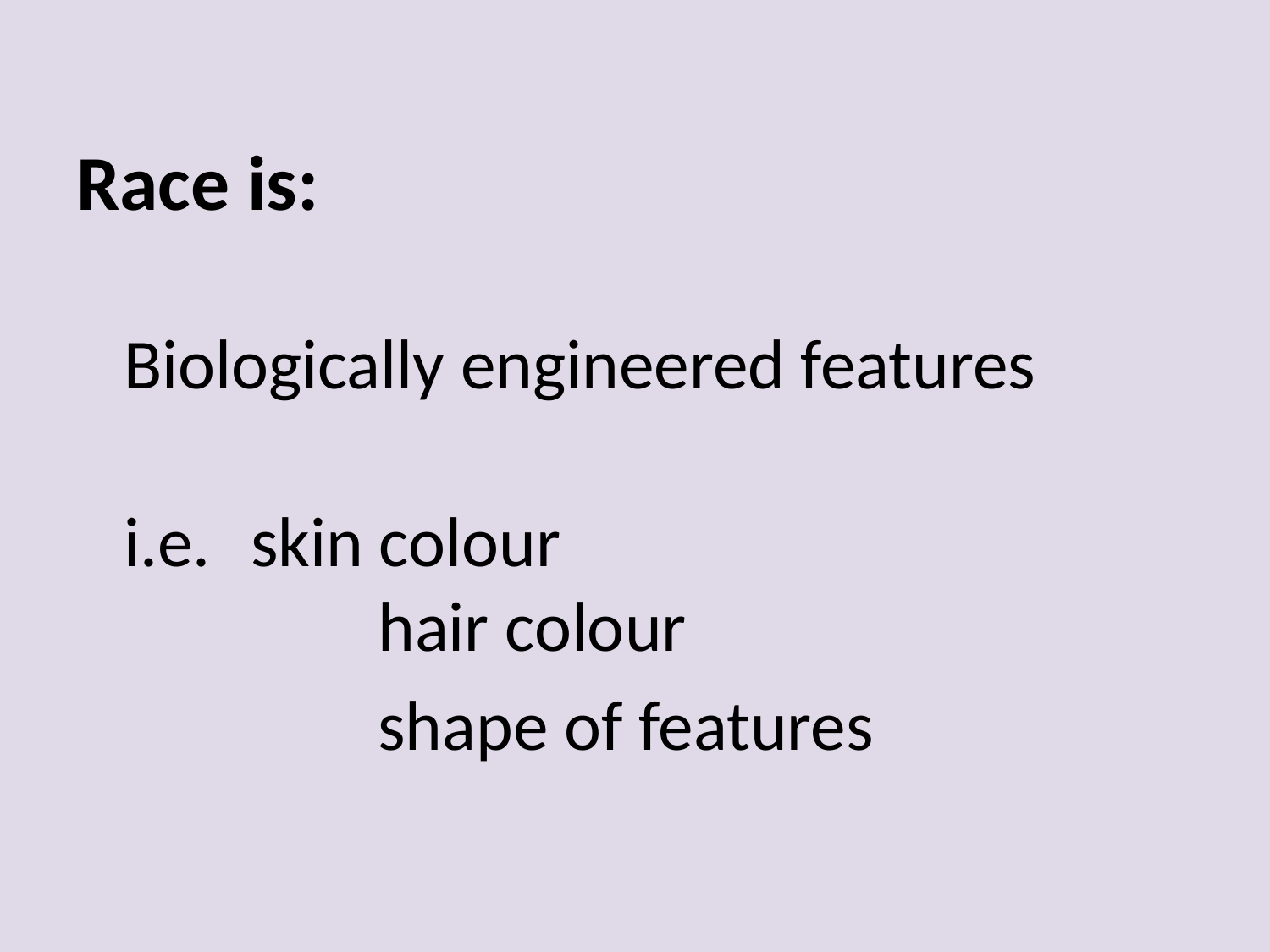

Race is:

	Biologically engineered features

	i.e. 	skin colour
		hair colour
			shape of features